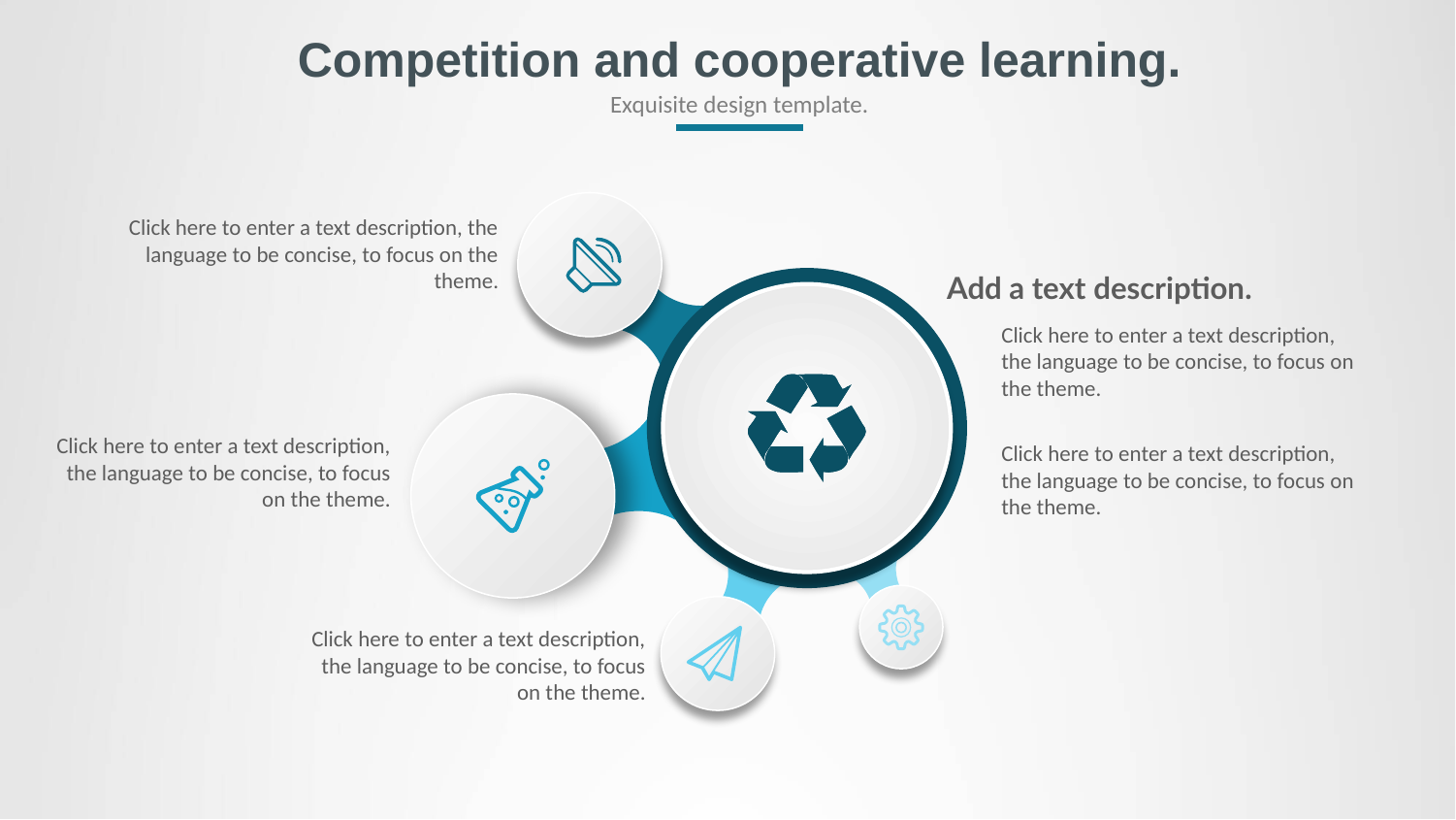

# Competition and cooperative learning.
Exquisite design template.

Click here to enter a text description, the language to be concise, to focus on the theme.
Add a text description.
Click here to enter a text description, the language to be concise, to focus on the theme.
Click here to enter a text description, the language to be concise, to focus on the theme.
Click here to enter a text description, the language to be concise, to focus on the theme.
Click here to enter a text description, the language to be concise, to focus on the theme.